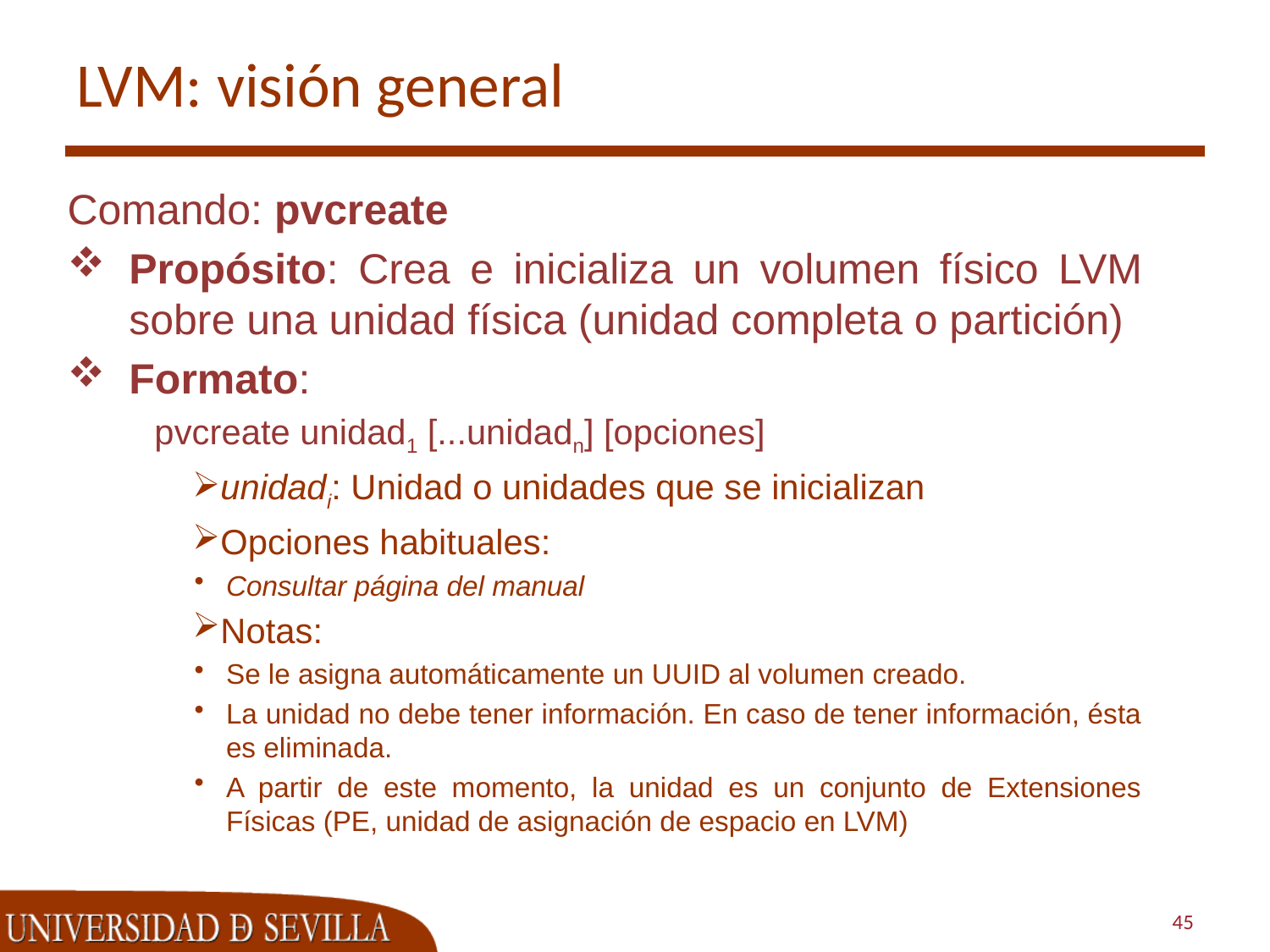

# LVM: visión general
Comando: pvcreate
Propósito: Crea e inicializa un volumen físico LVM sobre una unidad física (unidad completa o partición)
Formato:
pvcreate unidad1 [...unidadn] [opciones]
unidadi: Unidad o unidades que se inicializan
Opciones habituales:
Consultar página del manual
Notas:
Se le asigna automáticamente un UUID al volumen creado.
La unidad no debe tener información. En caso de tener información, ésta es eliminada.
A partir de este momento, la unidad es un conjunto de Extensiones Físicas (PE, unidad de asignación de espacio en LVM)

45